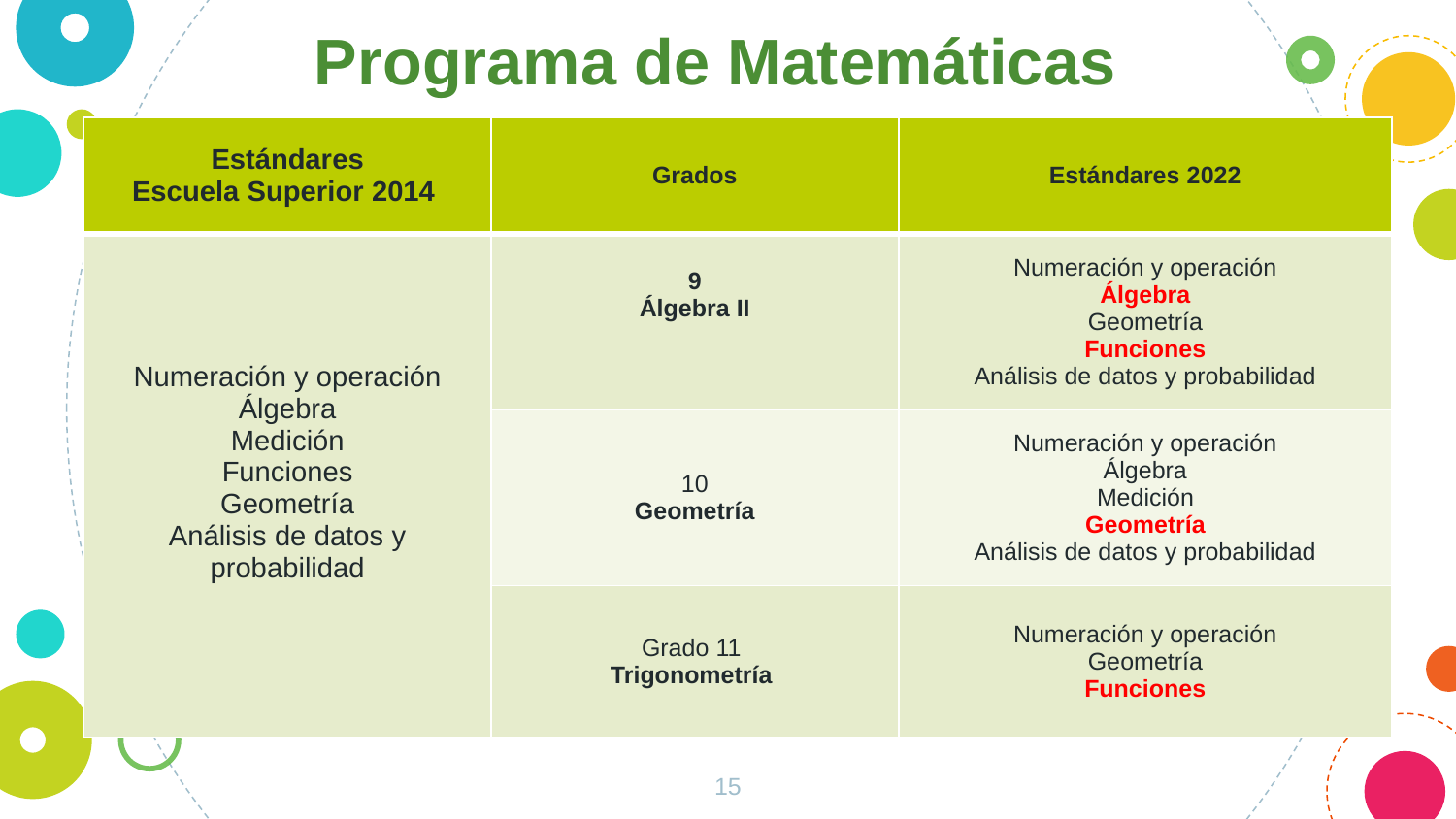

Programa de Matemáticas
| Estándares Escuela Superior 2014 | Grados | Estándares 2022 |
| --- | --- | --- |
| Numeración y operación Álgebra Medición Funciones Geometría Análisis de datos y probabilidad | 9 Álgebra II | Numeración y operación Álgebra Geometría Funciones Análisis de datos y probabilidad |
|  | 10 Geometría | Numeración y operación Álgebra Medición Geometría Análisis de datos y probabilidad |
|  | Grado 11  Trigonometría | Numeración y operación Geometría Funciones |
15